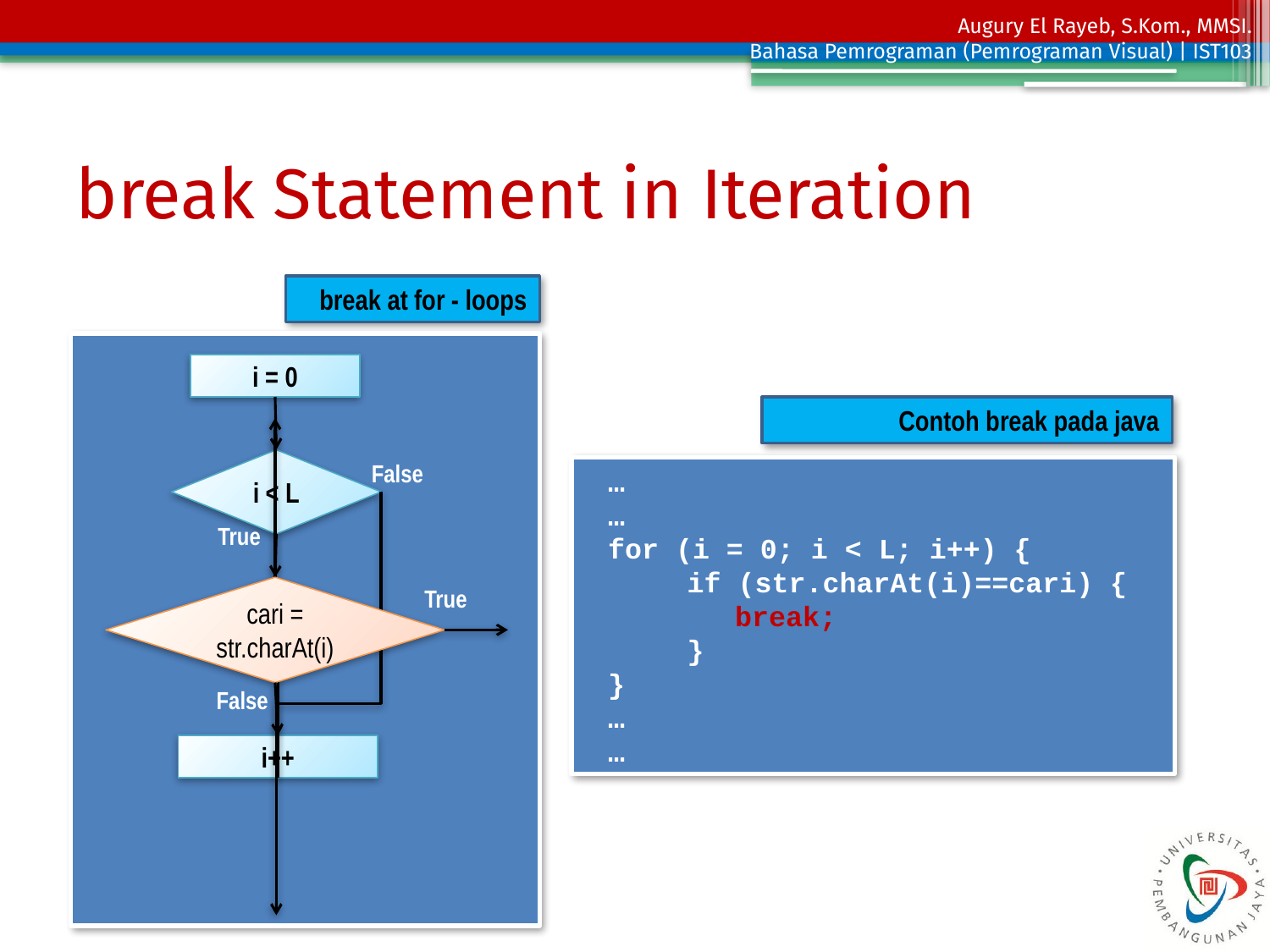

# break Statement in Iteration
break at for - loops

i = 0
i < L
False
True
cari = str.charAt(i)
True
False
i++
Contoh break pada java
…
…
for (i = 0; i < L; i++) {
	if (str.charAt(i)==cari) {
		break;
	}
}
…
…